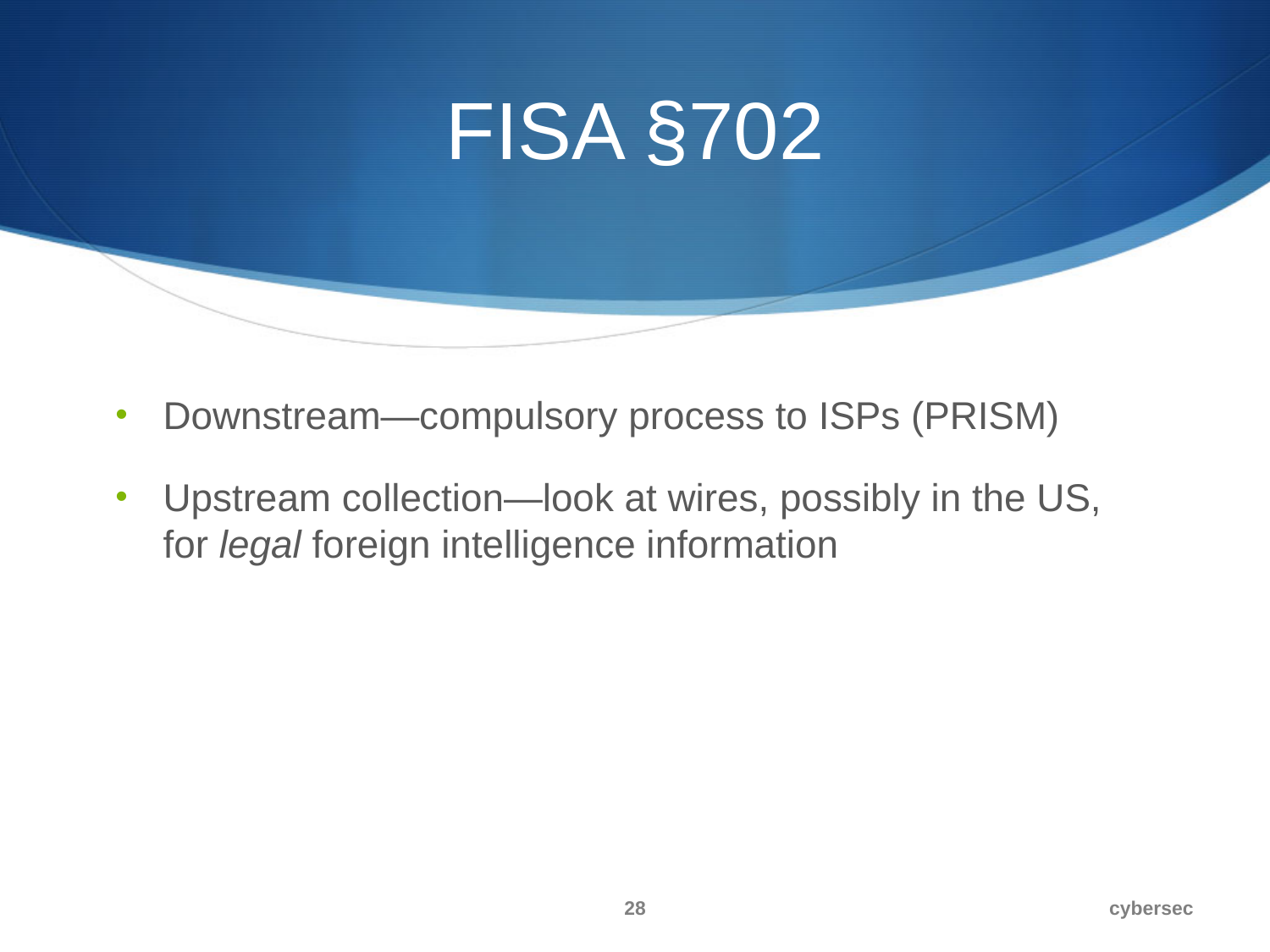

# FISA §702
Downstream—compulsory process to ISPs (PRISM)
Upstream collection—look at wires, possibly in the US, for legal foreign intelligence information
28
cybersec